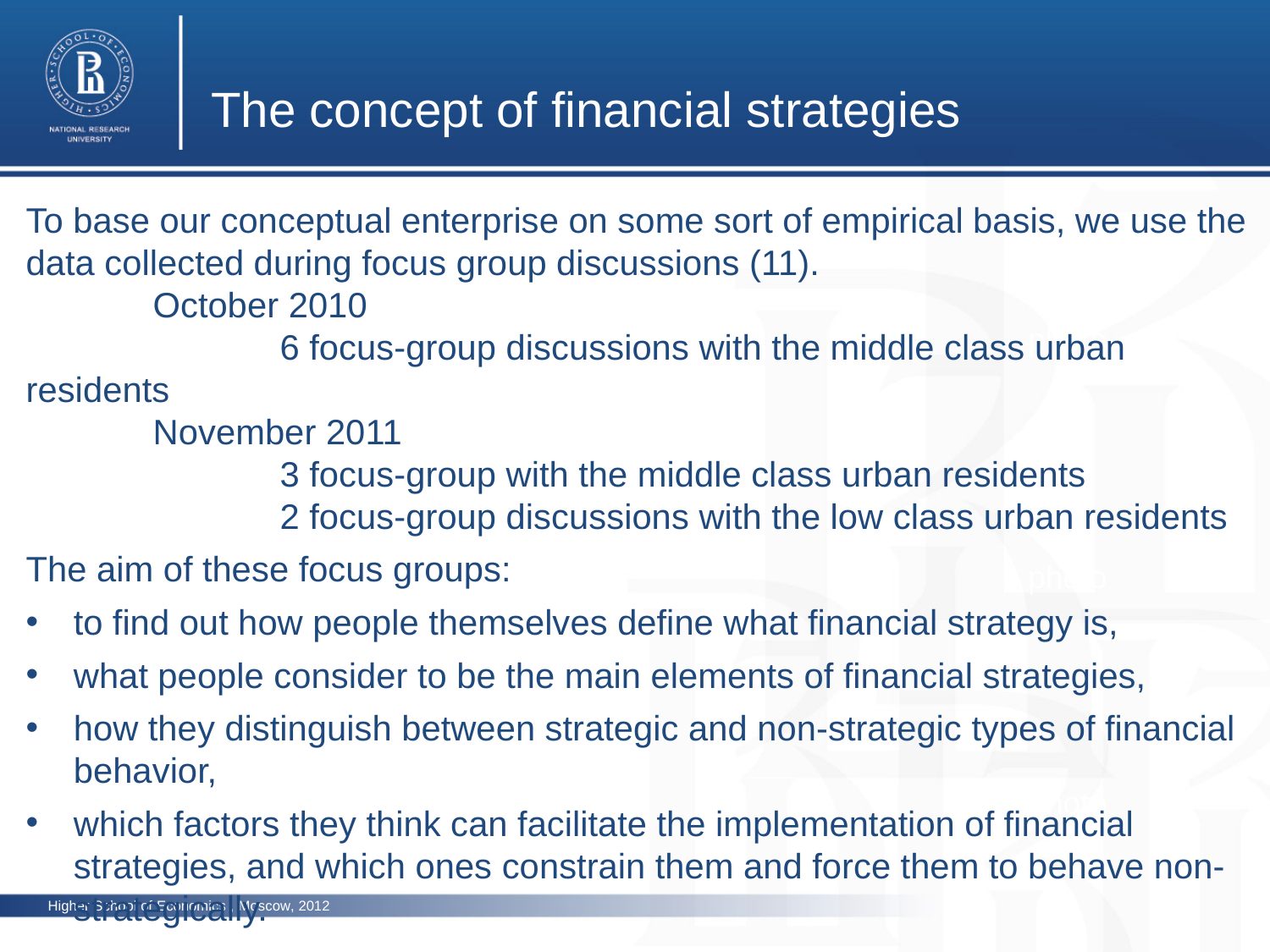

The concept of financial strategies
To base our conceptual enterprise on some sort of empirical basis, we use the data collected during focus group discussions (11).
	October 2010
		6 focus-group discussions with the middle class urban residents
	November 2011
		3 focus-group with the middle class urban residents
		2 focus-group discussions with the low class urban residents
The aim of these focus groups:
to find out how people themselves define what financial strategy is,
what people consider to be the main elements of financial strategies,
how they distinguish between strategic and non-strategic types of financial behavior,
which factors they think can facilitate the implementation of financial strategies, and which ones constrain them and force them to behave non-strategically.
photo
photo
photo
Higher School of Economics , Moscow, 2012